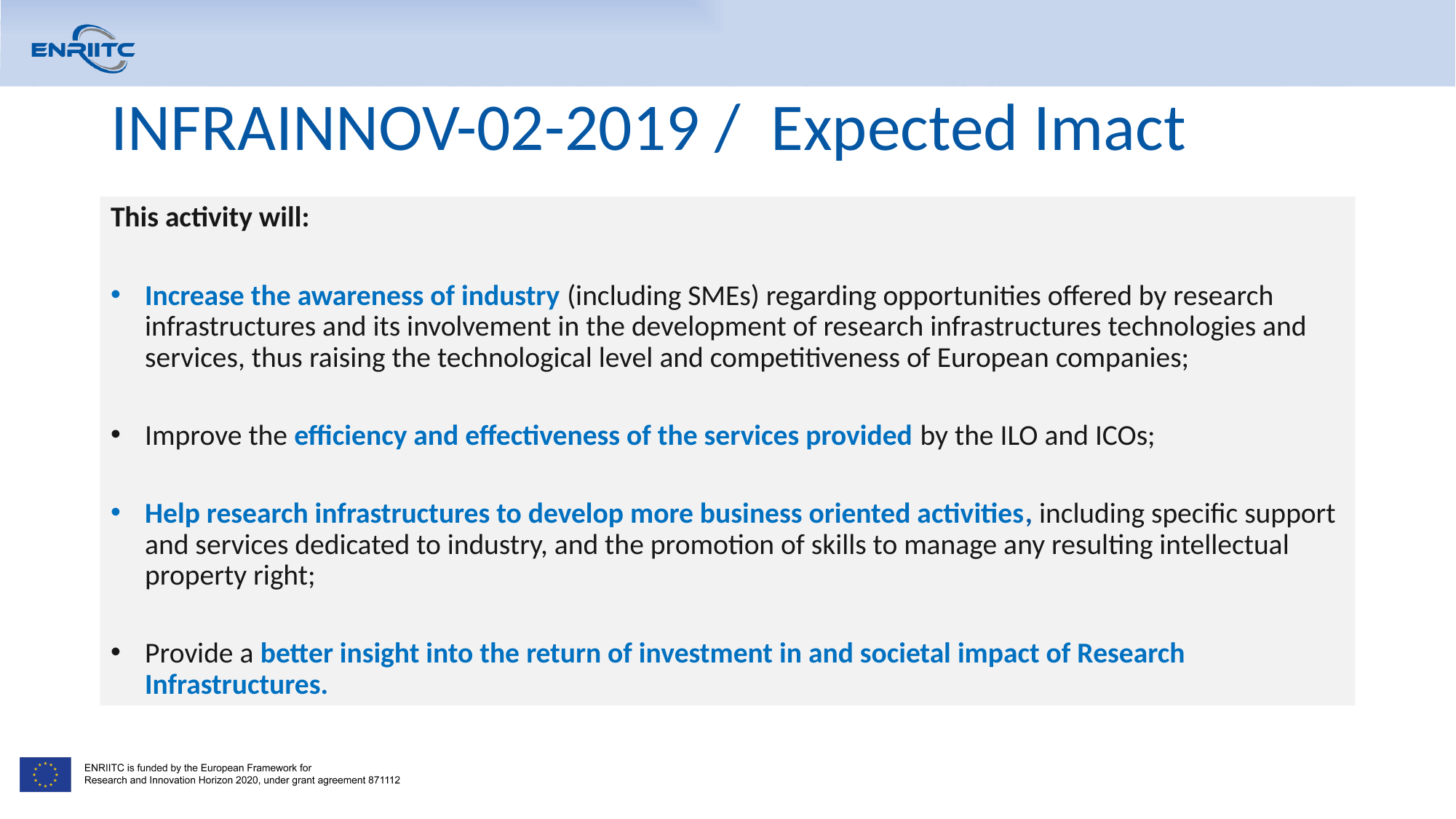

# INFRAINNOV-02-2019 /  Expected Imact
This activity will:

Increase the awareness of industry (including SMEs) regarding opportunities offered by research infrastructures and its involvement in the development of research infrastructures technologies and services, thus raising the technological level and competitiveness of European companies;

Improve the efficiency and effectiveness of the services provided by the ILO and ICOs;

Help research infrastructures to develop more business oriented activities, including specific support and services dedicated to industry, and the promotion of skills to manage any resulting intellectual property right;

Provide a better insight into the return of investment in and societal impact of Research Infrastructures.